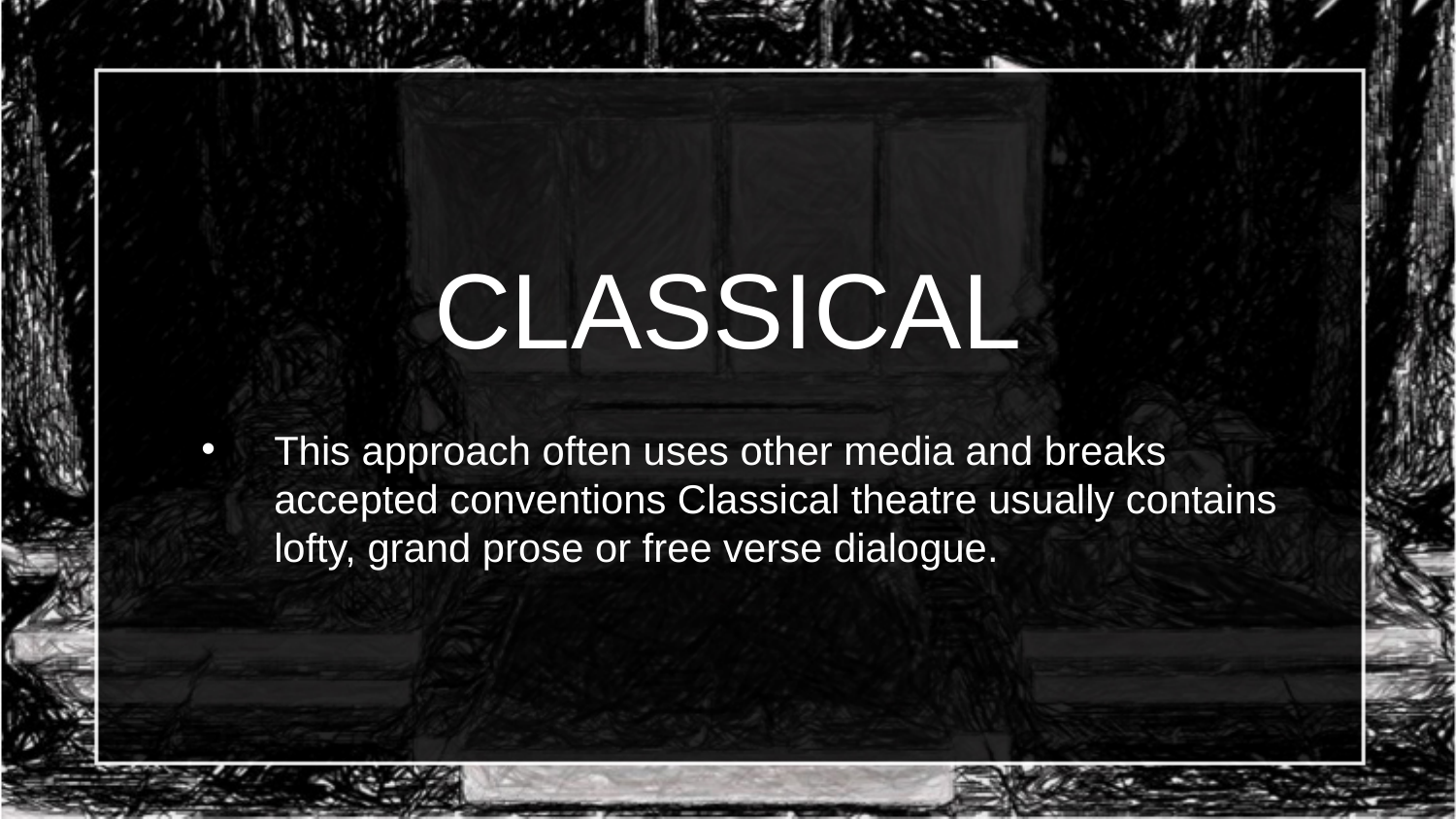

# CLASSICAL
This approach often uses other media and breaks accepted conventions Classical theatre usually contains lofty, grand prose or free verse dialogue.